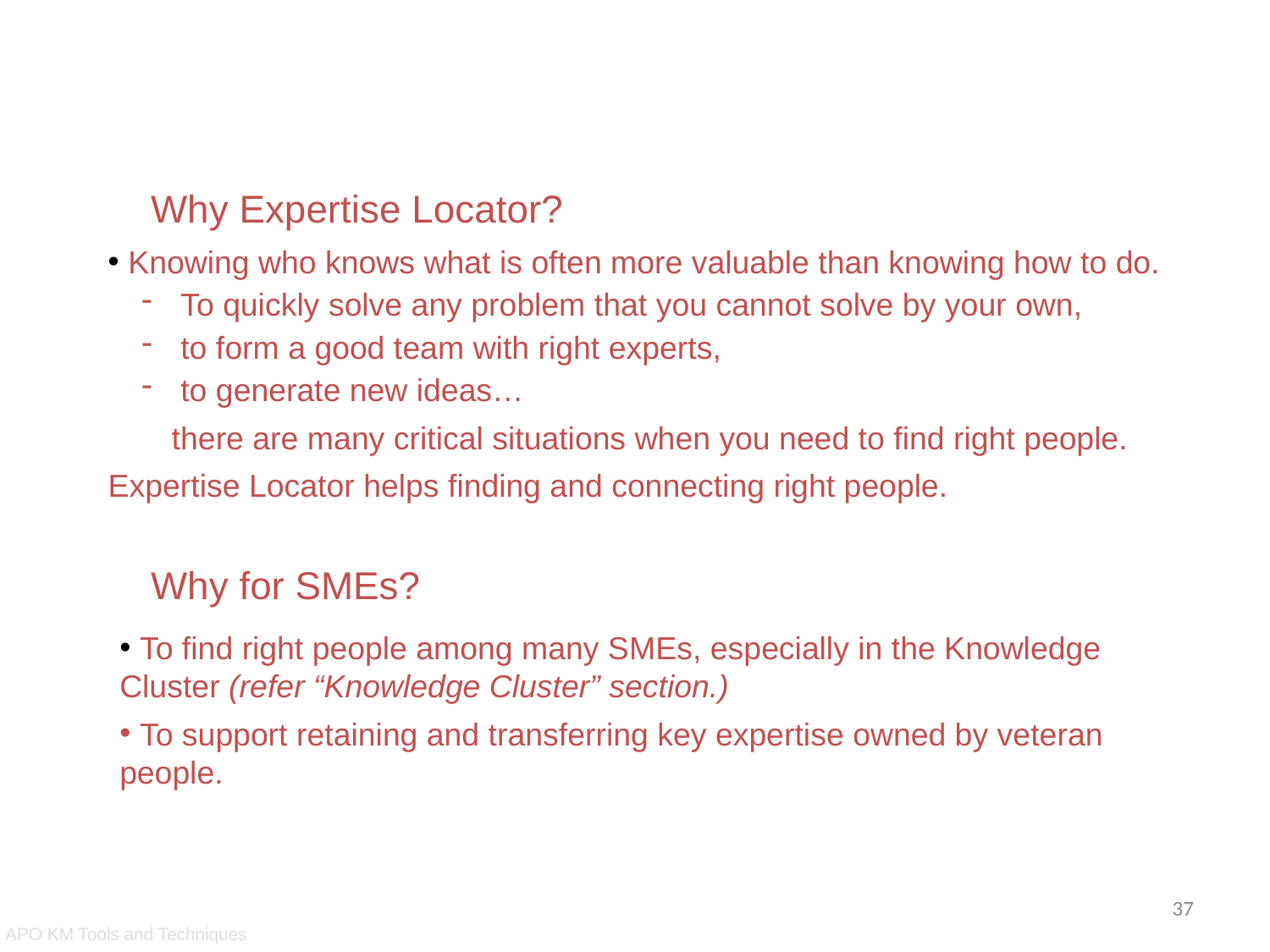

Expertise Locator (Who’s Who)
Why Expertise Locator?
 Knowing who knows what is often more valuable than knowing how to do.
 To quickly solve any problem that you cannot solve by your own,
 to form a good team with right experts,
 to generate new ideas…
there are many critical situations when you need to find right people.
Expertise Locator helps finding and connecting right people.
Why for SMEs?
 To find right people among many SMEs, especially in the Knowledge Cluster (refer “Knowledge Cluster” section.)
 To support retaining and transferring key expertise owned by veteran people.
37
APO KM Tools and Techniques